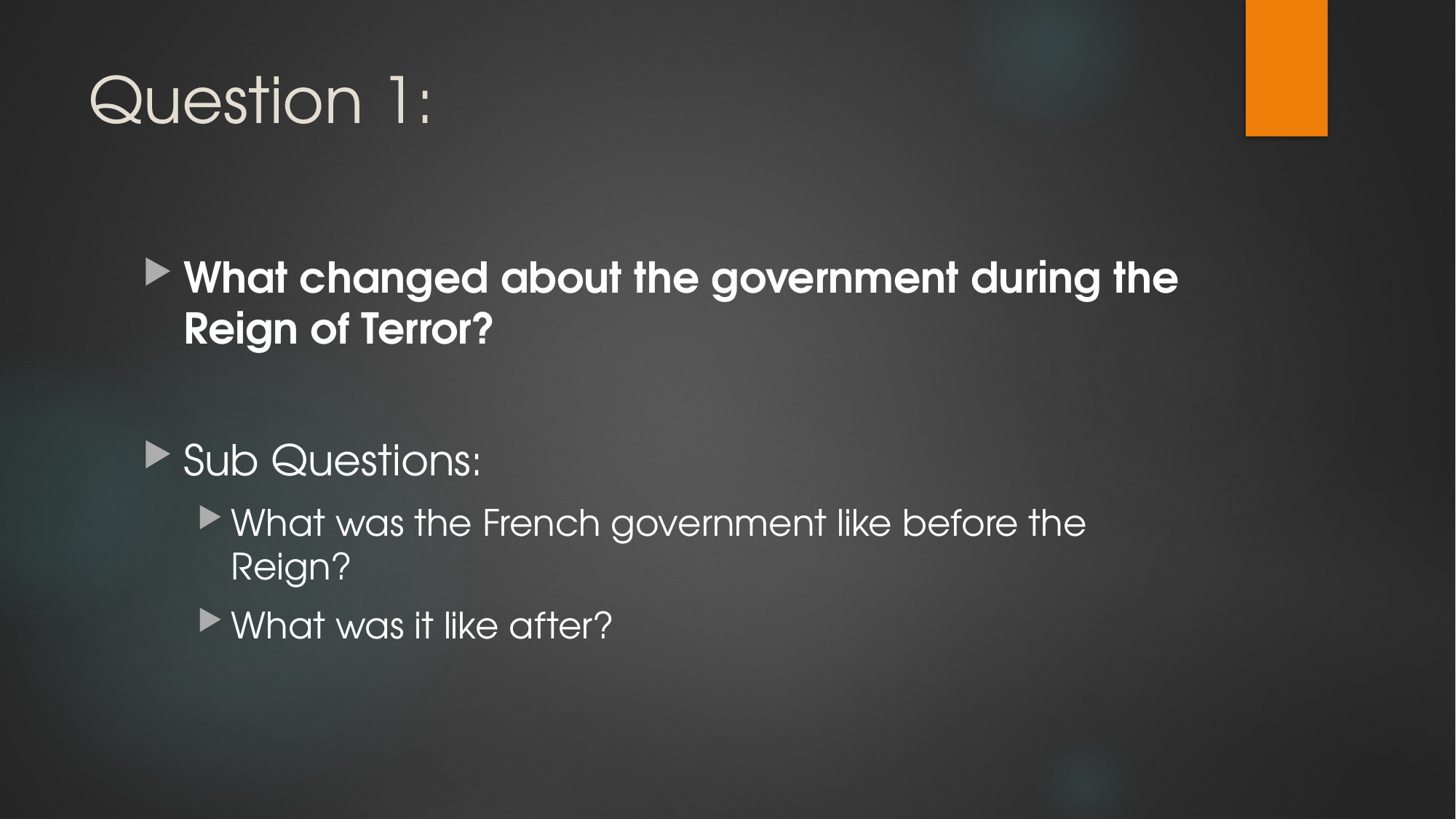

# Question 1:
What changed about the government during the Reign of Terror?

Sub Questions:
What was the French government like before the Reign?
What was it like after?